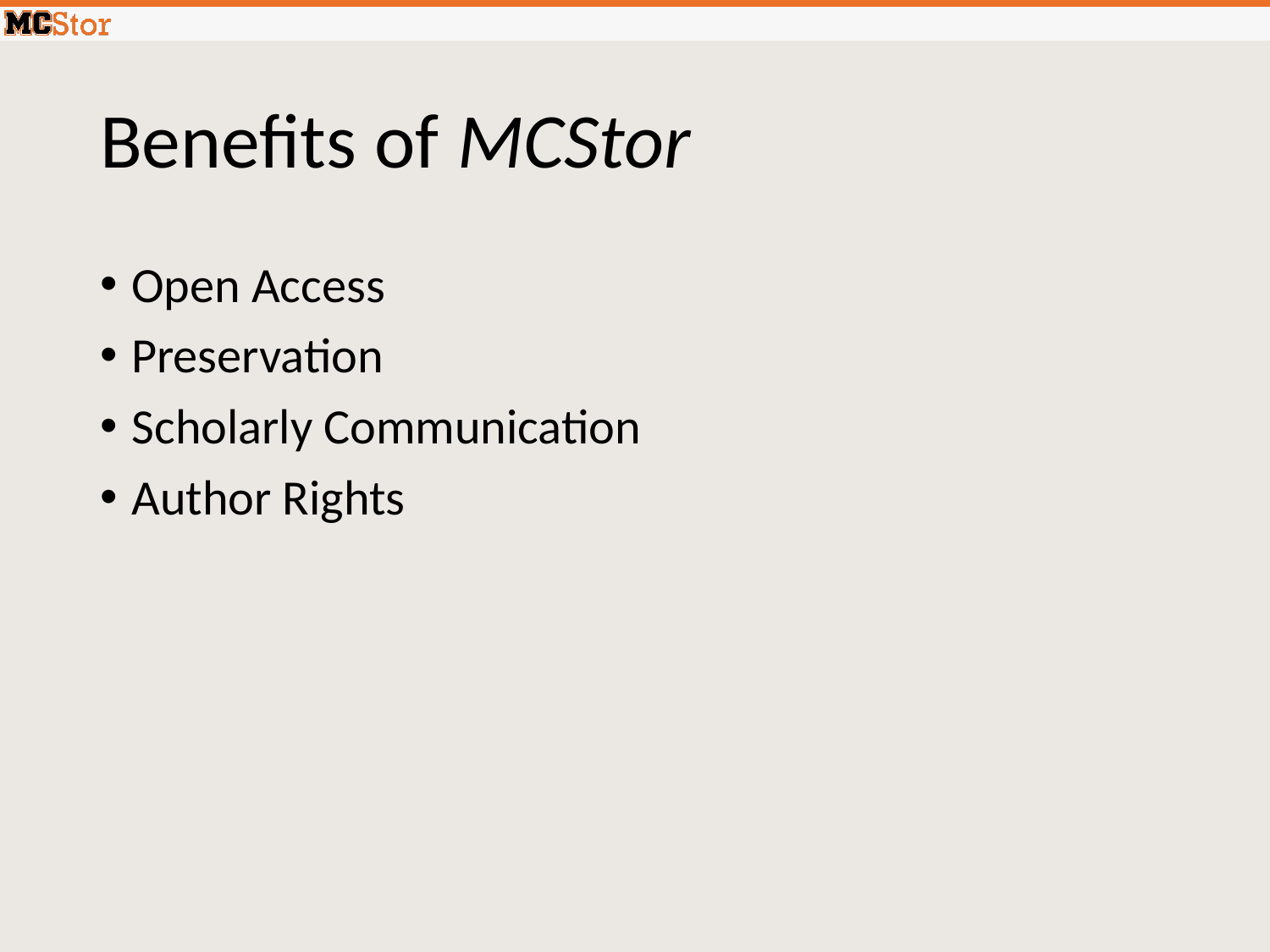

# Benefits of MCStor
Open Access
Preservation
Scholarly Communication
Author Rights